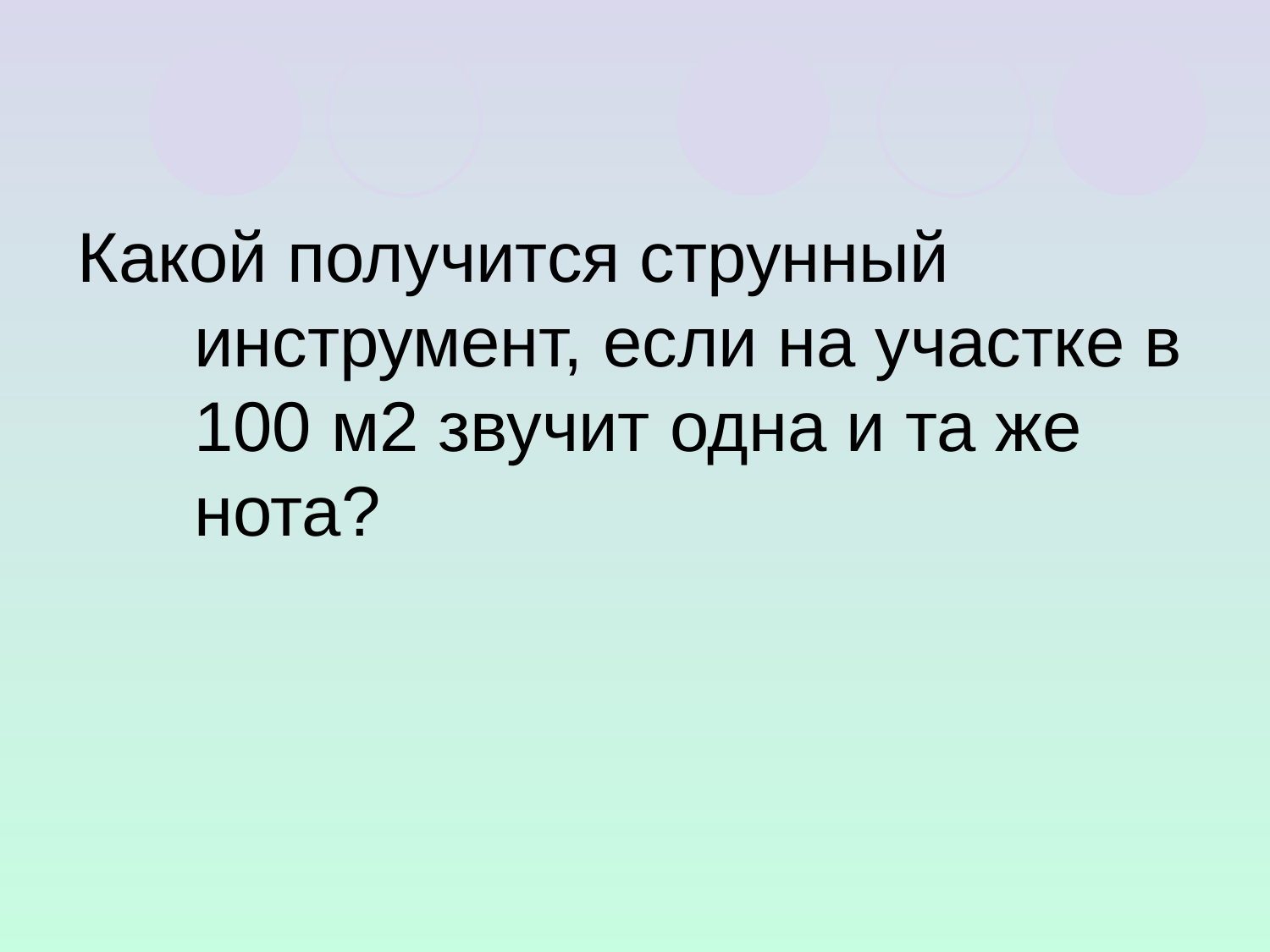

# Какой получится струнный инструмент, если на участке в 100 м2 звучит одна и та же нота?